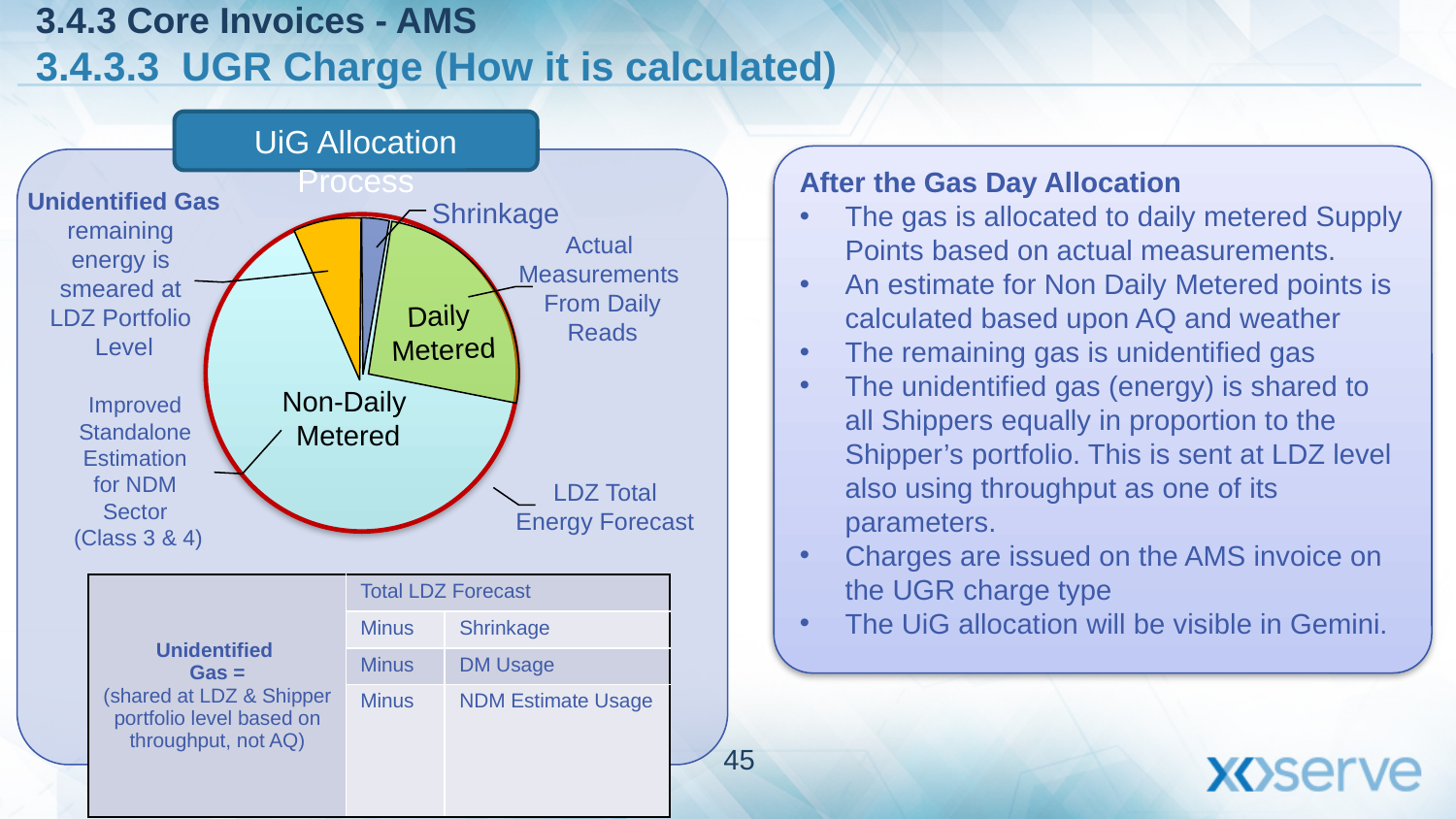

3.4.3 Core Invoices - AMS
3.4.3.3  UGR Charge (How it is calculated)
UiG Allocation Process
After the Gas Day Allocation
The gas is allocated to daily metered Supply Points based on actual measurements.
An estimate for Non Daily Metered points is calculated based upon AQ and weather
The remaining gas is unidentified gas
The unidentified gas (energy) is shared to all Shippers equally in proportion to the Shipper’s portfolio. This is sent at LDZ level also using throughput as one of its parameters.
Charges are issued on the AMS invoice on the UGR charge type
The UiG allocation will be visible in Gemini.

Daily
Metered
Non-Daily
Metered
Shrinkage

Unidentified Gas
remaining
energy is
smeared at
LDZ Portfolio
Level

Actual
Measurements
From Daily
Reads
Improved
Standalone
Estimation
for NDM
Sector
(Class 3 & 4)
LDZ Total
Energy Forecast
| Unidentified Gas = (shared at LDZ & Shipper portfolio level based on throughput, not AQ) | Total LDZ Forecast |  |
| --- | --- | --- |
|  | Minus | Shrinkage |
|  | Minus | DM Usage |
|  | Minus | NDM Estimate Usage |
45